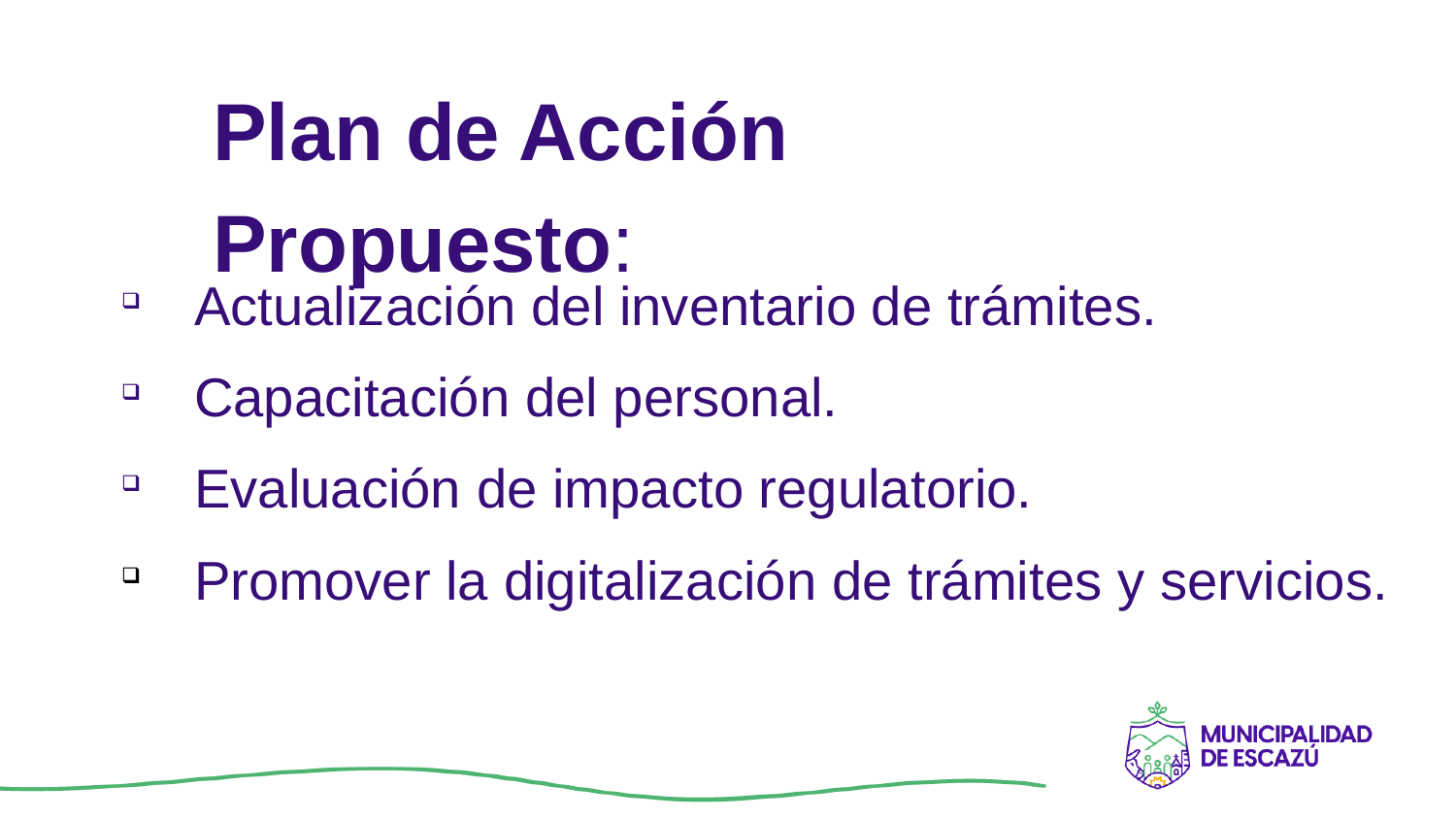

Plan de Acción Propuesto:
Actualización del inventario de trámites.
Capacitación del personal.
Evaluación de impacto regulatorio.
Promover la digitalización de trámites y servicios.